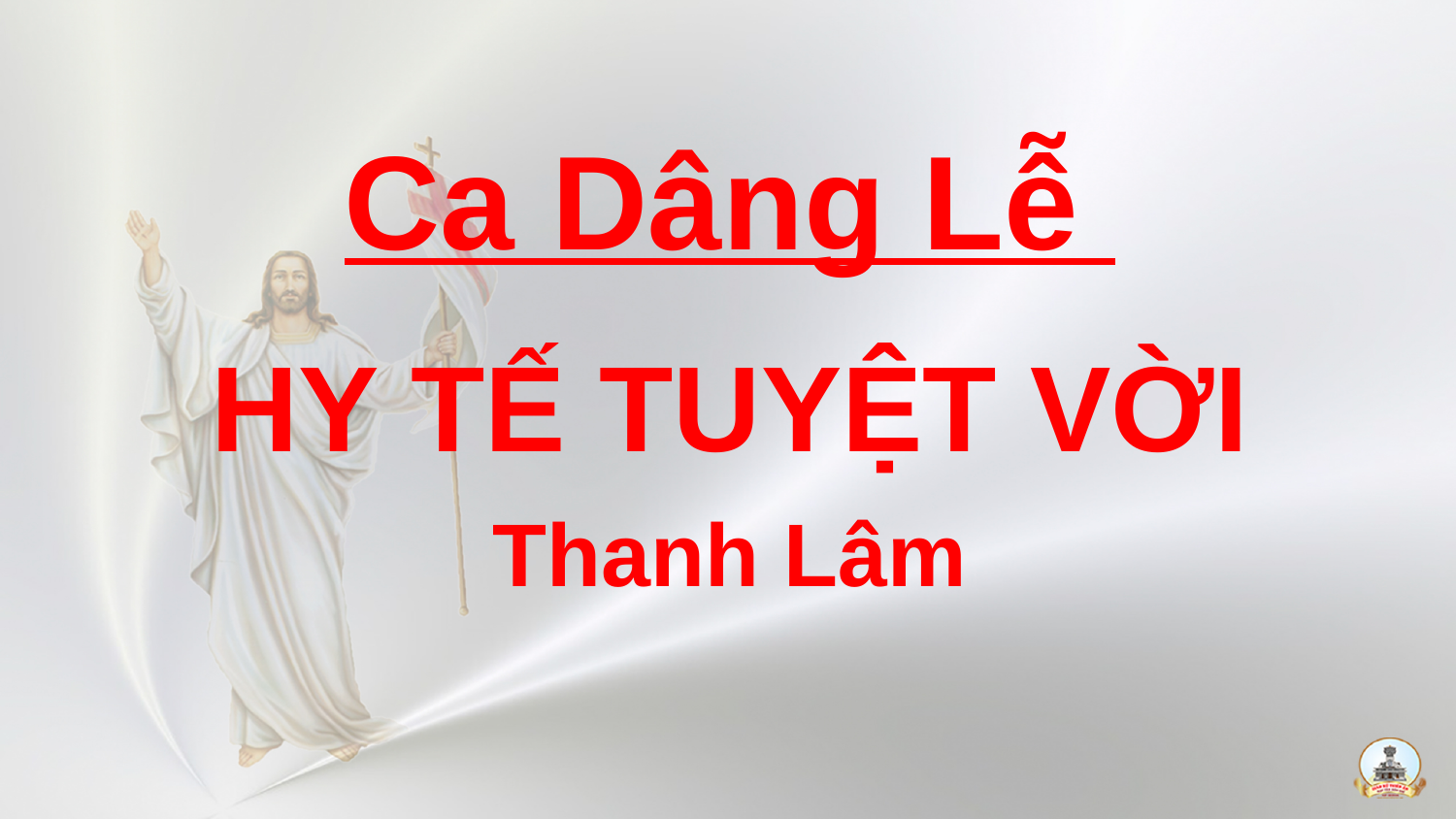

Ca Dâng Lễ
HY TẾ TUYỆT VỜI
Thanh Lâm